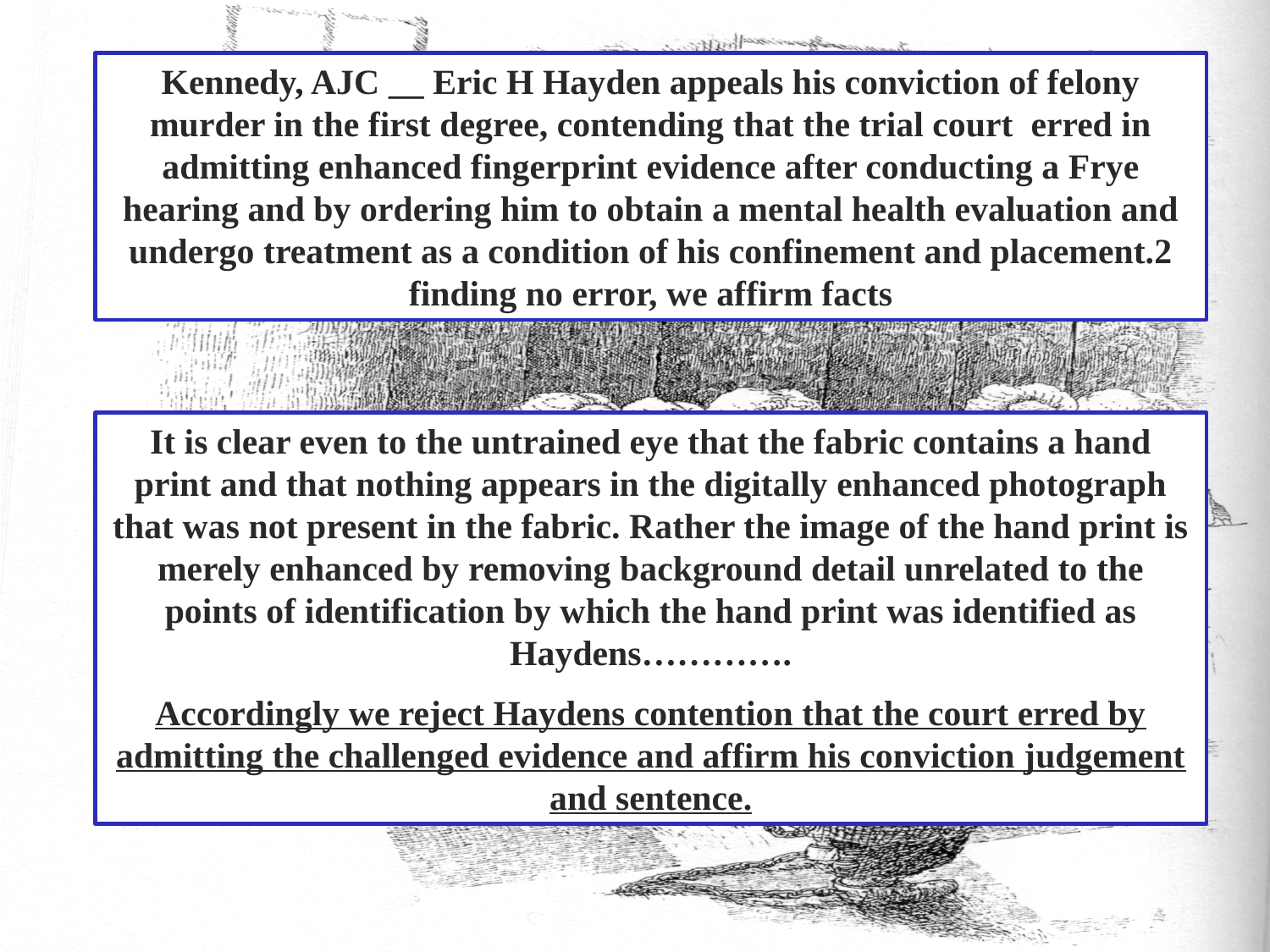

Kennedy, AJC __ Eric H Hayden appeals his conviction of felony murder in the first degree, contending that the trial court  erred in admitting enhanced fingerprint evidence after conducting a Frye hearing and by ordering him to obtain a mental health evaluation and undergo treatment as a condition of his confinement and placement.2 finding no error, we affirm facts
It is clear even to the untrained eye that the fabric contains a hand print and that nothing appears in the digitally enhanced photograph that was not present in the fabric. Rather the image of the hand print is merely enhanced by removing background detail unrelated to the points of identification by which the hand print was identified as Haydens………….
Accordingly we reject Haydens contention that the court erred by admitting the challenged evidence and affirm his conviction judgement and sentence.